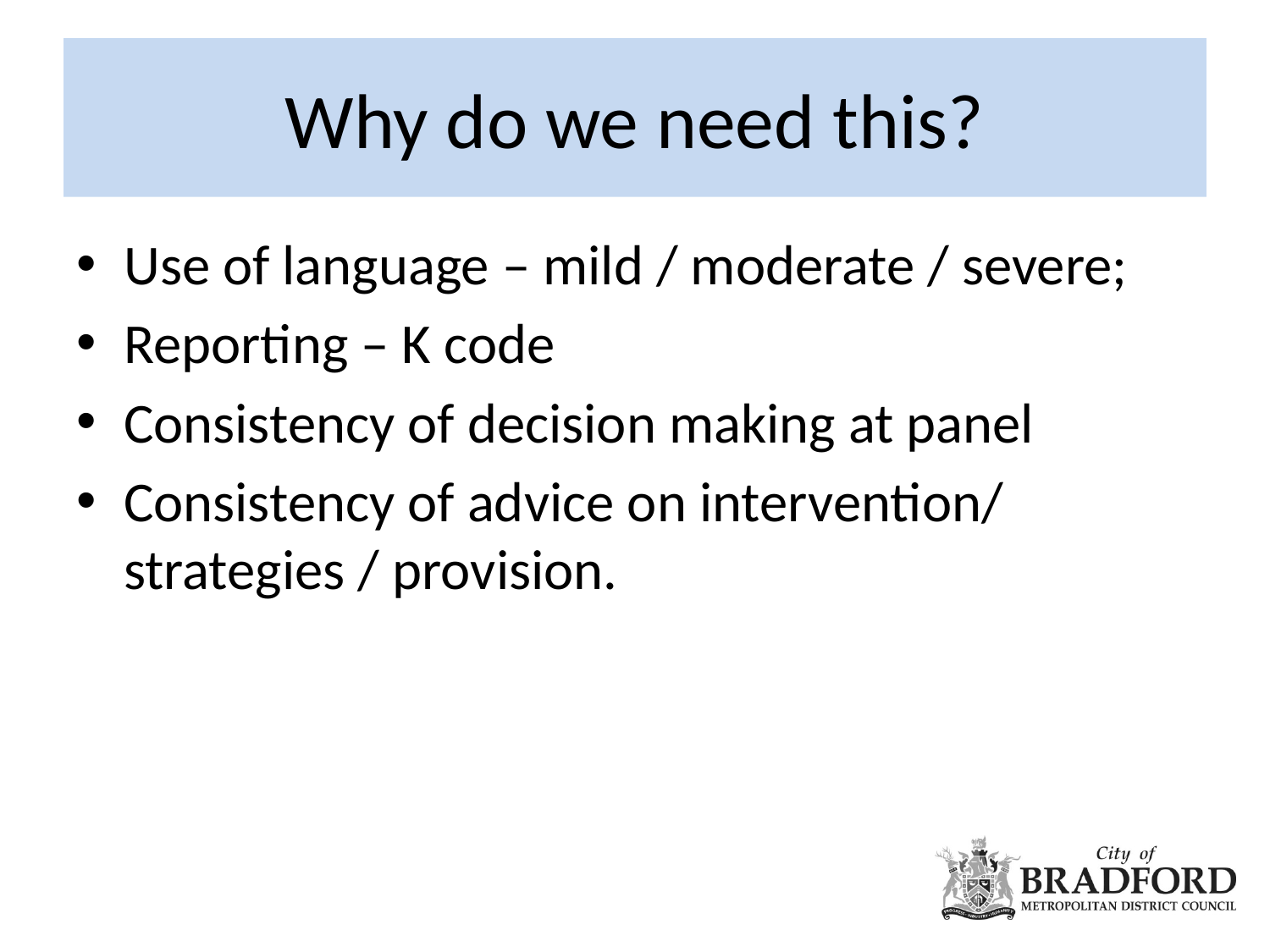

# Why do we need this?
Use of language – mild / moderate / severe;
Reporting – K code
Consistency of decision making at panel
Consistency of advice on intervention/ strategies / provision.